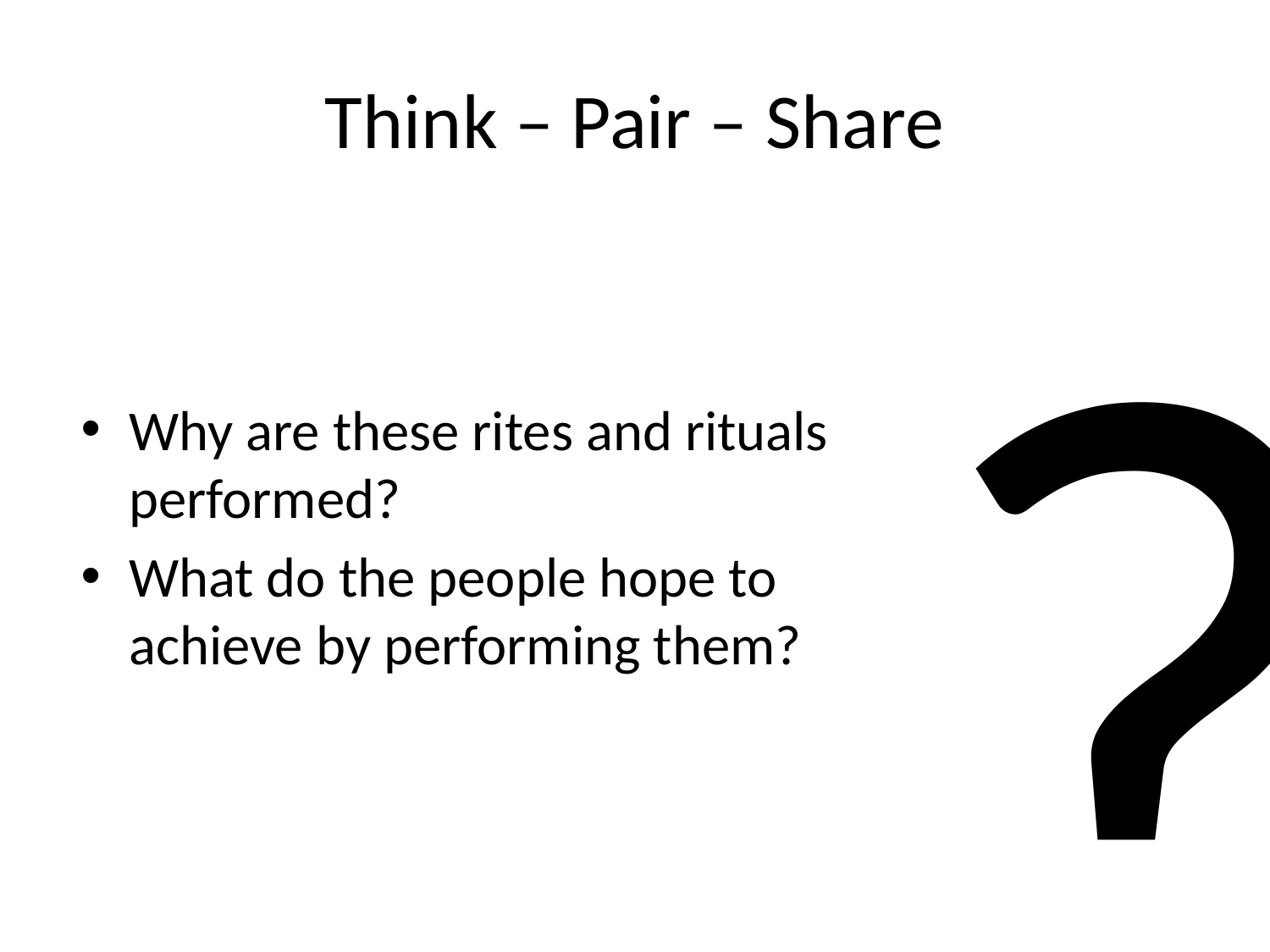

# Think – Pair – Share
?
Why are these rites and rituals performed?
What do the people hope to achieve by performing them?